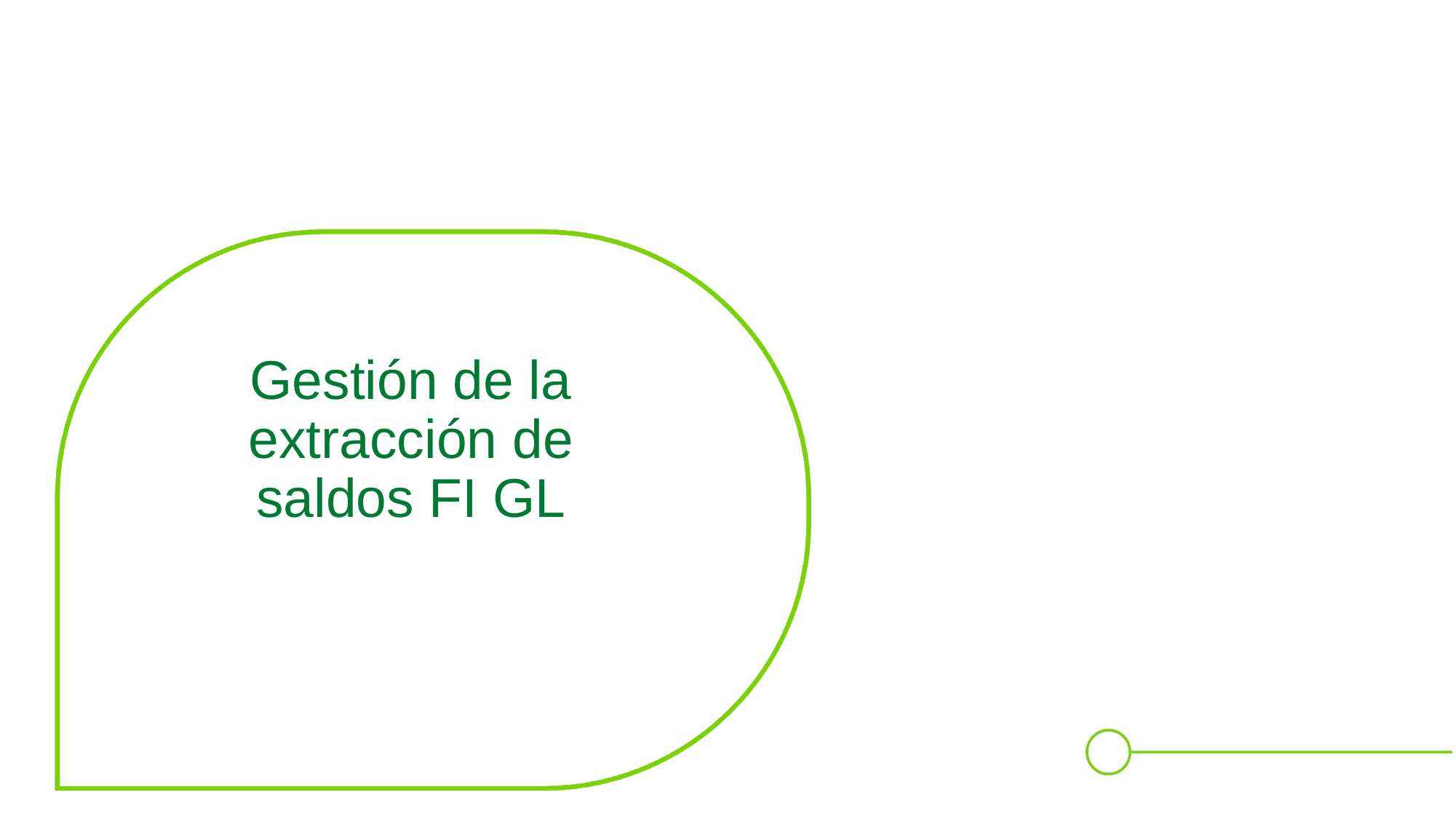

# Gestión de la extracción de saldos FI GL